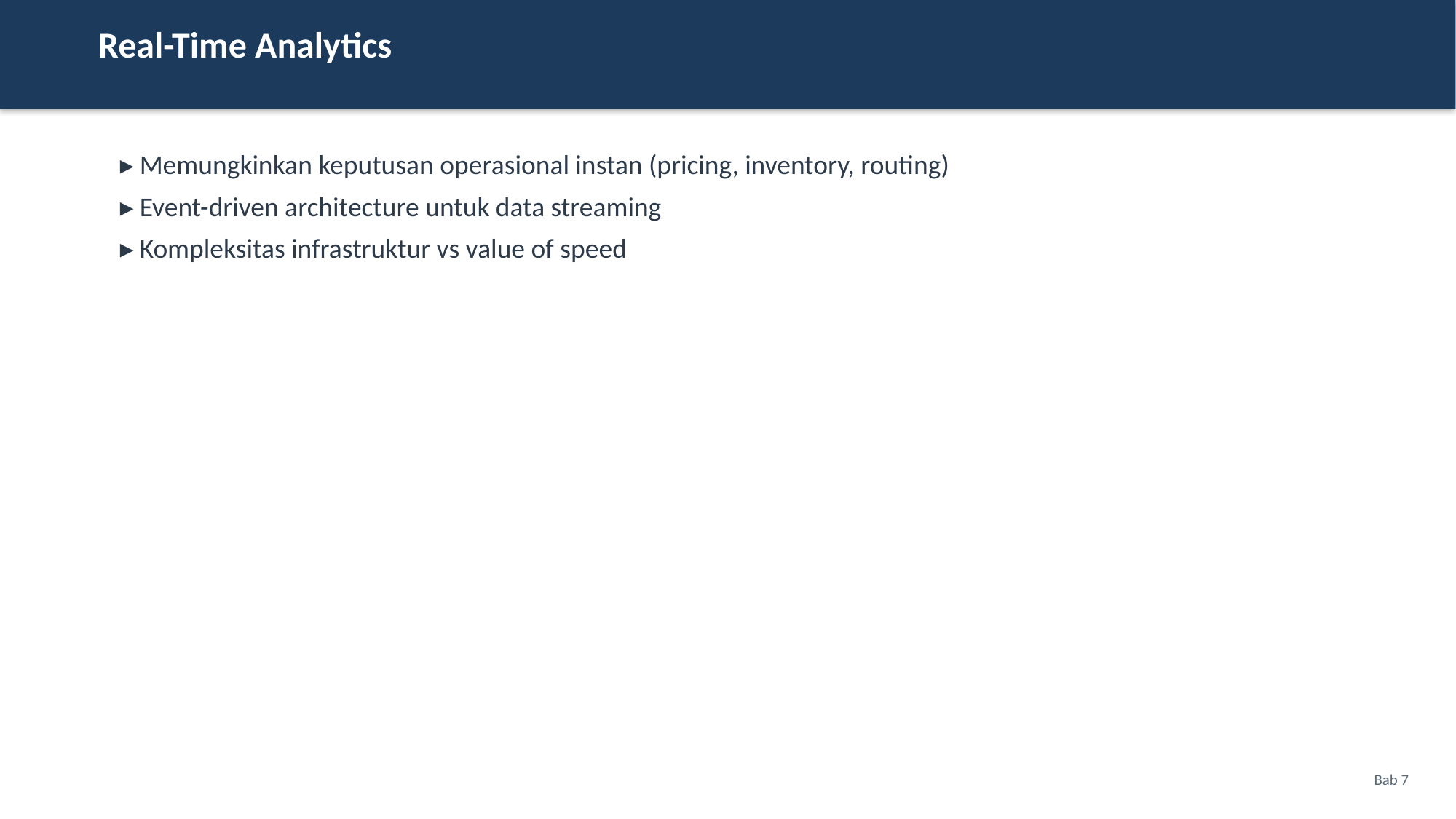

Real-Time Analytics
▸ Memungkinkan keputusan operasional instan (pricing, inventory, routing)
▸ Event-driven architecture untuk data streaming
▸ Kompleksitas infrastruktur vs value of speed
Bab 7